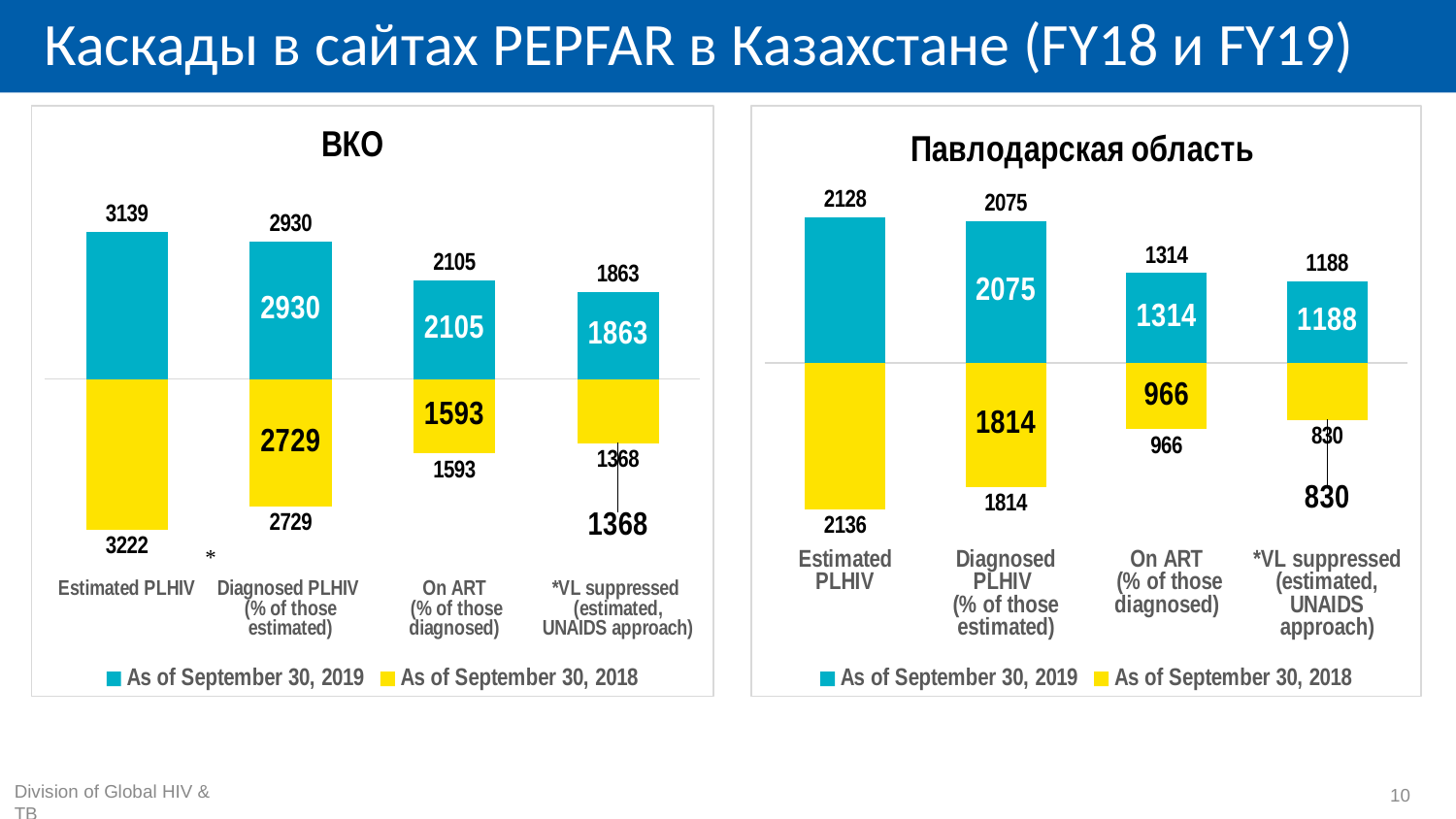

# Каскады в сайтах PEPFAR в Казахстане (FY18 и FY19)
*

### Chart: ВКО

| Category | As of September 30, 2019 | As of September 30, 2019 | As of September 30, 2018 | As of September 30, 2018 |
|---|---|---|---|---|
| Estimated PLHIV | 3139.0 | 3139.0 | -3222.0 | -3222.0 |
| Diagnosed PLHIV
(% of those estimated) | 2930.0 | 2930.0 | -2729.0 | -2729.0 |
| On ART
 (% of those diagnosed) | 2105.0 | 2105.0 | -1593.0 | -1593.0 |
| *VL suppressed
(estimated, UNAIDS approach) | 1863.0 | 1863.0 | -1368.0 | -1368.0 |

### Chart: Павлодарская область

| Category | As of September 30, 2019 | As of September 30, 2019 | As of September 30, 2018 | As of September 30, 2018 |
|---|---|---|---|---|
| Estimated PLHIV | 2128.0 | 2128.0 | -2136.0 | -2136.0 |
| Diagnosed PLHIV
(% of those estimated) | 2075.0 | 2075.0 | -1814.0 | -1814.0 |
| On ART
 (% of those diagnosed) | 1314.0 | 1314.0 | -966.0 | -966.0 |
| *VL suppressed
(estimated, UNAIDS approach) | 1188.0 | 1188.0 | -830.0 | -830.0 |
10